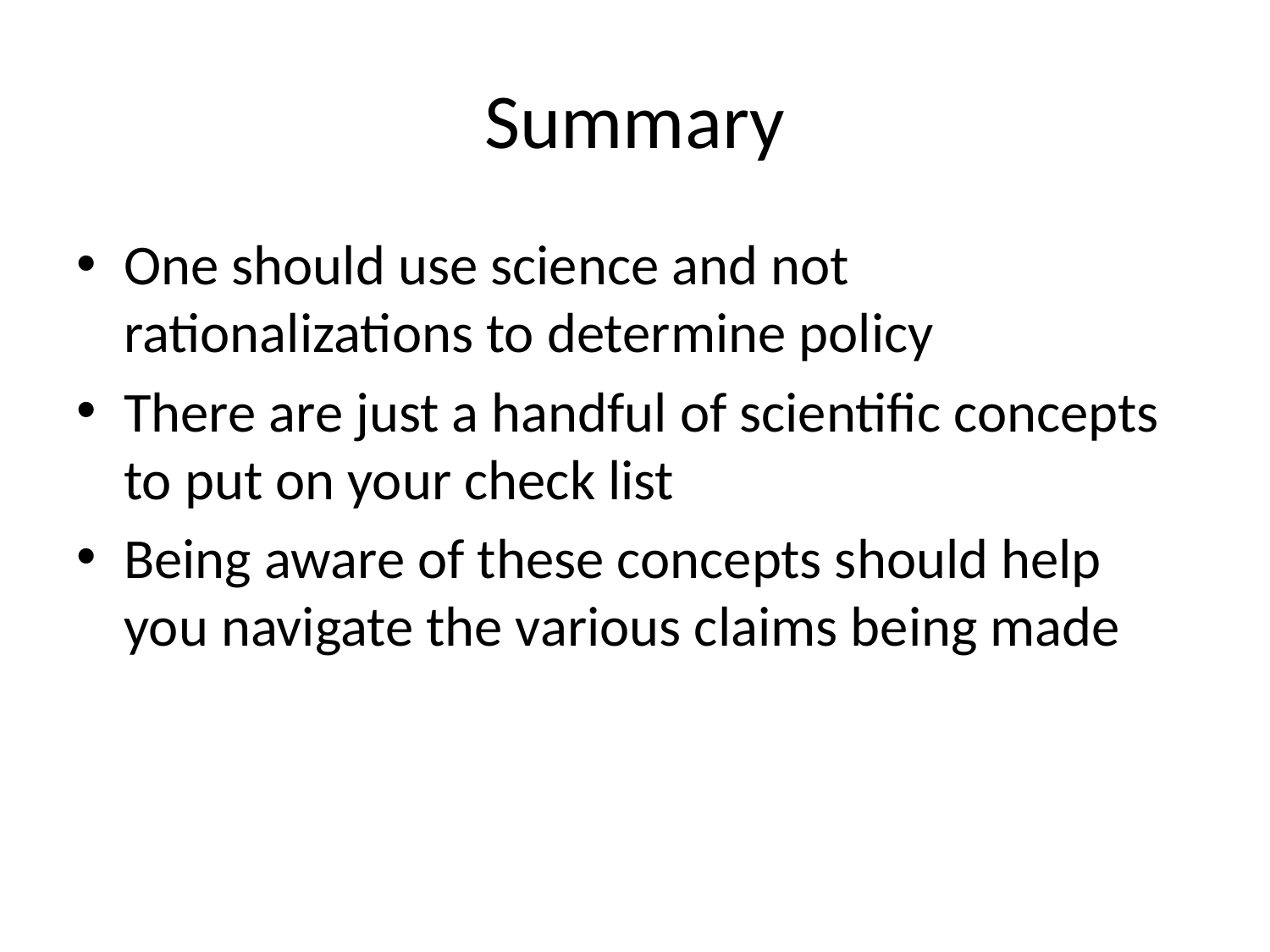

# Summary
One should use science and not rationalizations to determine policy
There are just a handful of scientific concepts to put on your check list
Being aware of these concepts should help you navigate the various claims being made